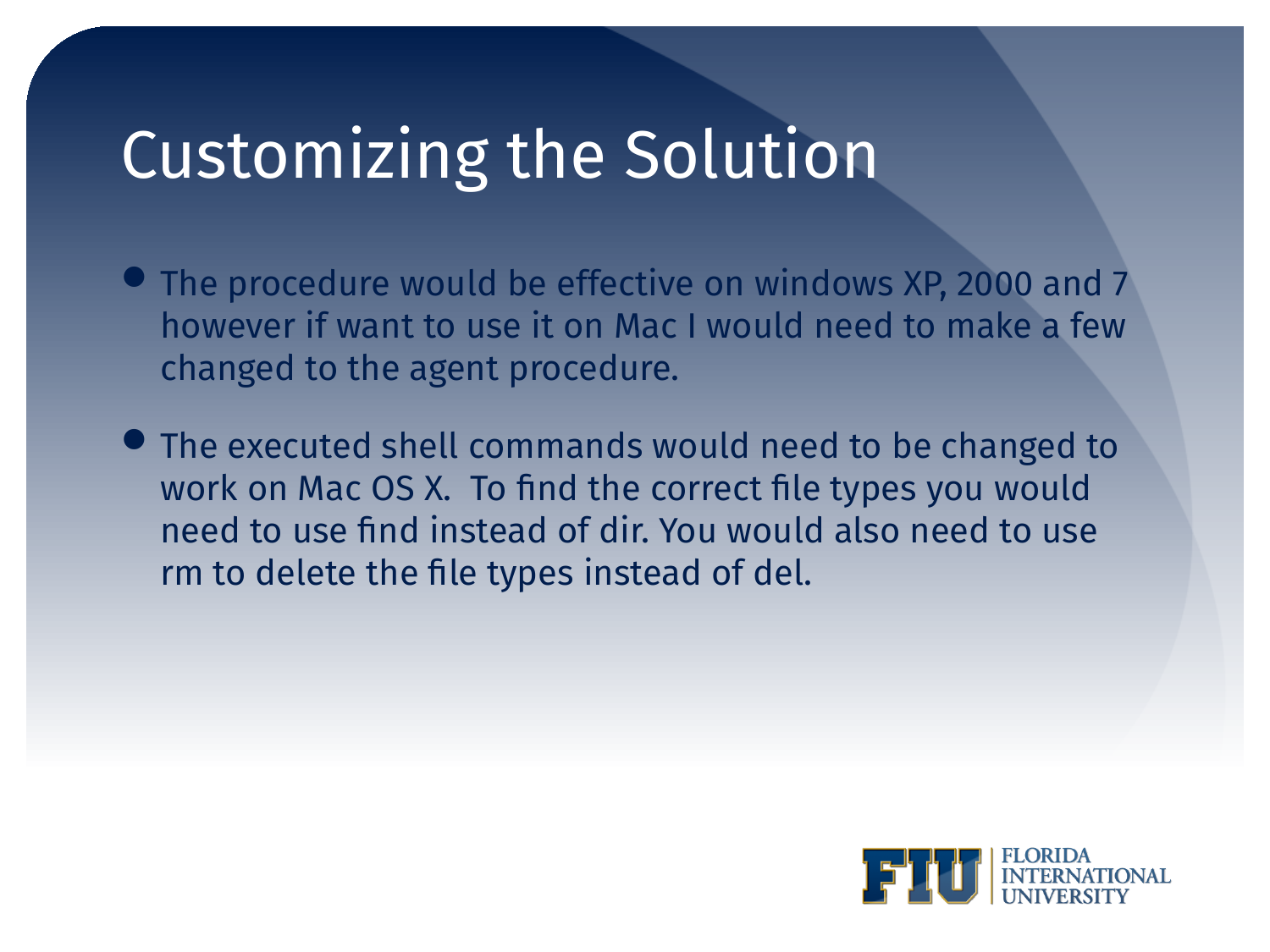

# Customizing the Solution
The procedure would be effective on windows XP, 2000 and 7 however if want to use it on Mac I would need to make a few changed to the agent procedure.
The executed shell commands would need to be changed to work on Mac OS X.  To find the correct file types you would need to use find instead of dir. You would also need to use rm to delete the file types instead of del.